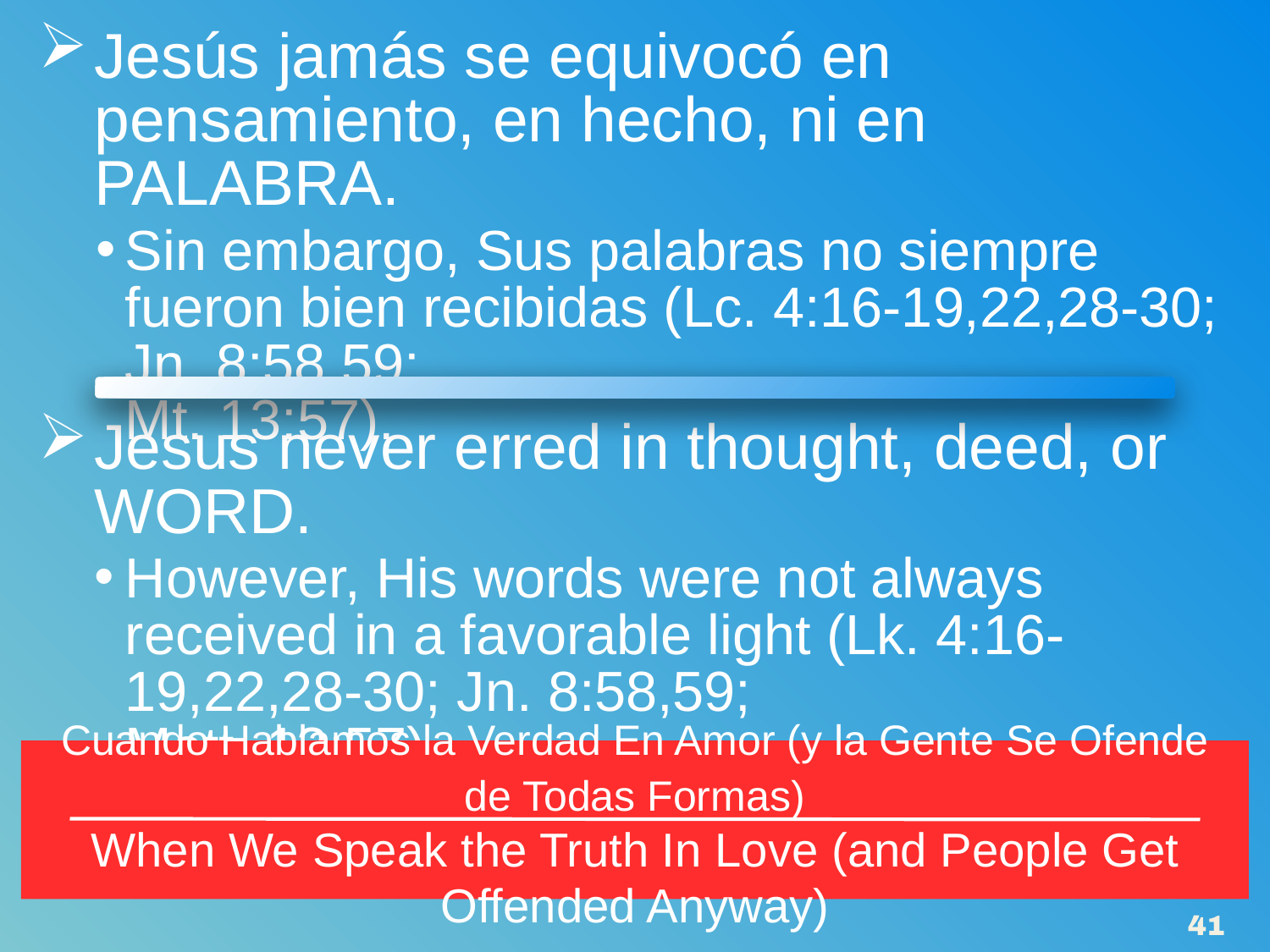

Jesús jamás se equivocó en pensamiento, en hecho, ni en PALABRA.
Sin embargo, Sus palabras no siempre fueron bien recibidas (Lc. 4:16-19,22,28-30; Jn. 8:58,59;
Mt. 13:57).

Jesus never erred in thought, deed, or WORD.
However, His words were not always received in a favorable light (Lk. 4:16-19,22,28-30; Jn. 8:58,59;
Matt. 13:57).
Cuando Hablamos la Verdad En Amor (y la Gente Se Ofende de Todas Formas)
When We Speak the Truth In Love (and People Get Offended Anyway)
41